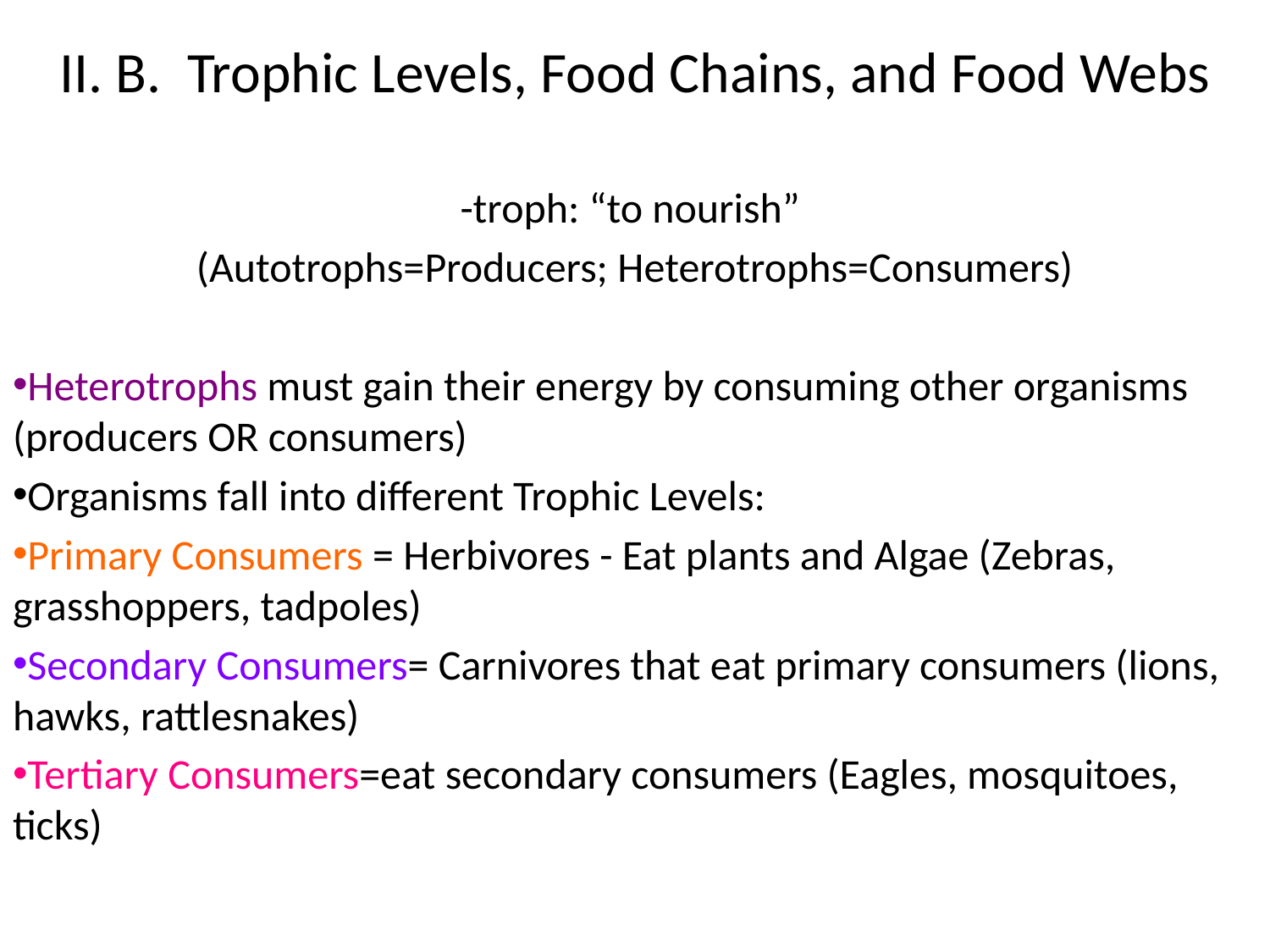

# II. B.  Trophic Levels, Food Chains, and Food Webs
-troph: “to nourish”
(Autotrophs=Producers; Heterotrophs=Consumers)

Heterotrophs must gain their energy by consuming other organisms (producers OR consumers)
Organisms fall into different Trophic Levels:
Primary Consumers = Herbivores - Eat plants and Algae (Zebras, grasshoppers, tadpoles)
Secondary Consumers= Carnivores that eat primary consumers (lions, hawks, rattlesnakes)
Tertiary Consumers=eat secondary consumers (Eagles, mosquitoes, ticks)